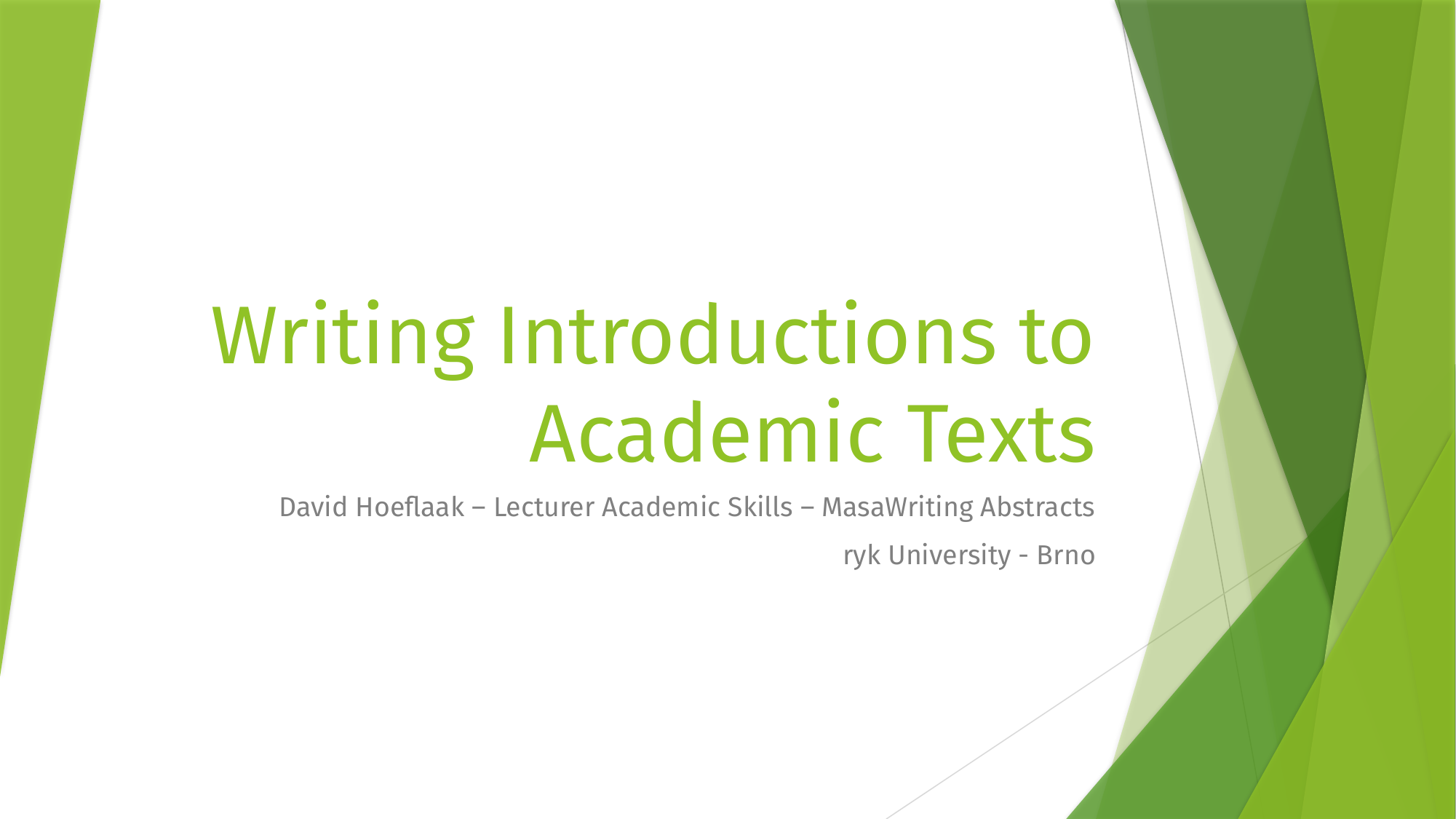

# Writing Introductions to Academic Texts
David Hoeflaak – Lecturer Academic Skills – MasaWriting Abstracts
ryk University - Brno